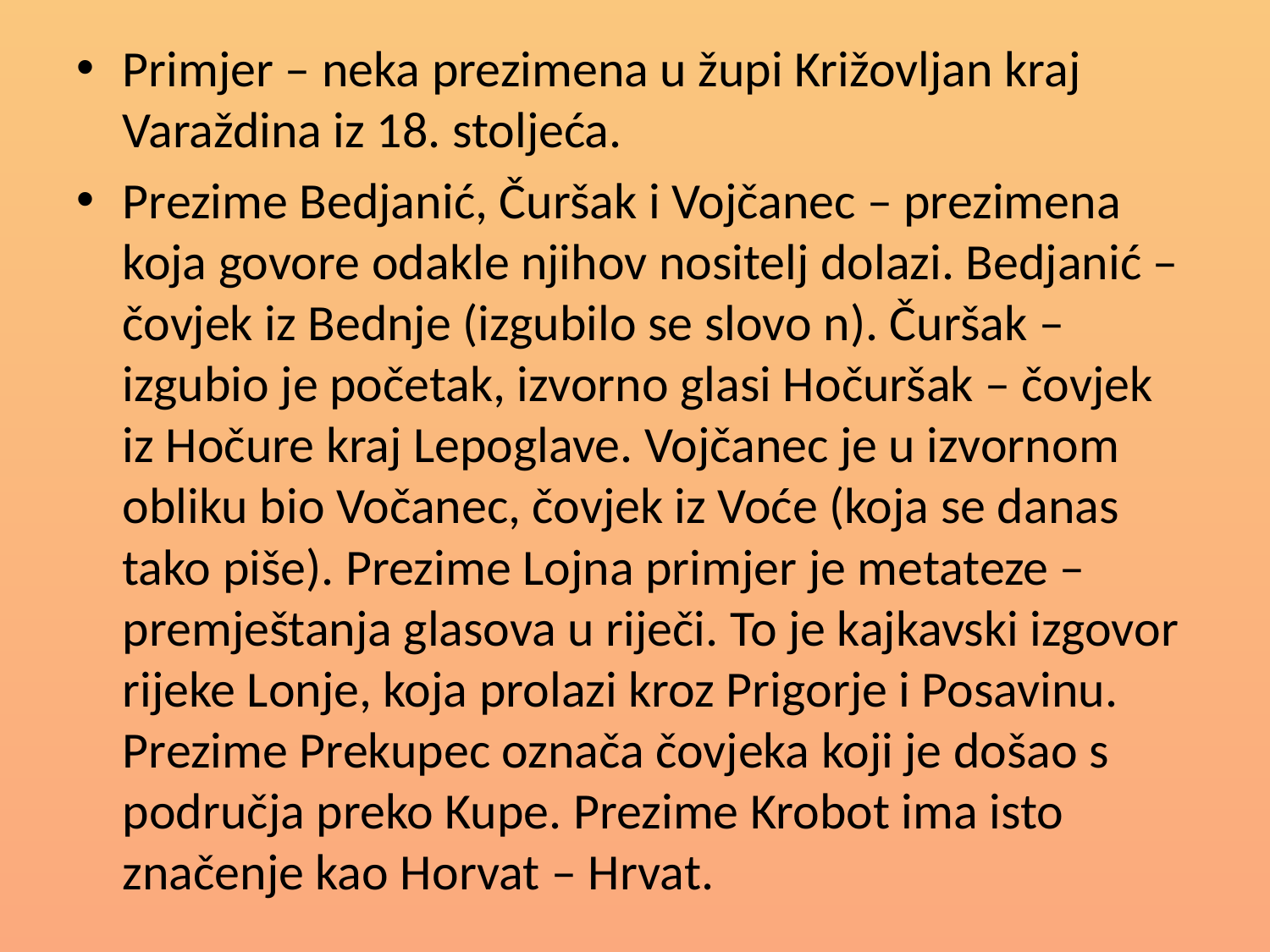

Primjer – neka prezimena u župi Križovljan kraj Varaždina iz 18. stoljeća.
Prezime Bedjanić, Čuršak i Vojčanec – prezimena koja govore odakle njihov nositelj dolazi. Bedjanić – čovjek iz Bednje (izgubilo se slovo n). Čuršak – izgubio je početak, izvorno glasi Hočuršak – čovjek iz Hočure kraj Lepoglave. Vojčanec je u izvornom obliku bio Vočanec, čovjek iz Voće (koja se danas tako piše). Prezime Lojna primjer je metateze – premještanja glasova u riječi. To je kajkavski izgovor rijeke Lonje, koja prolazi kroz Prigorje i Posavinu. Prezime Prekupec označa čovjeka koji je došao s područja preko Kupe. Prezime Krobot ima isto značenje kao Horvat – Hrvat.